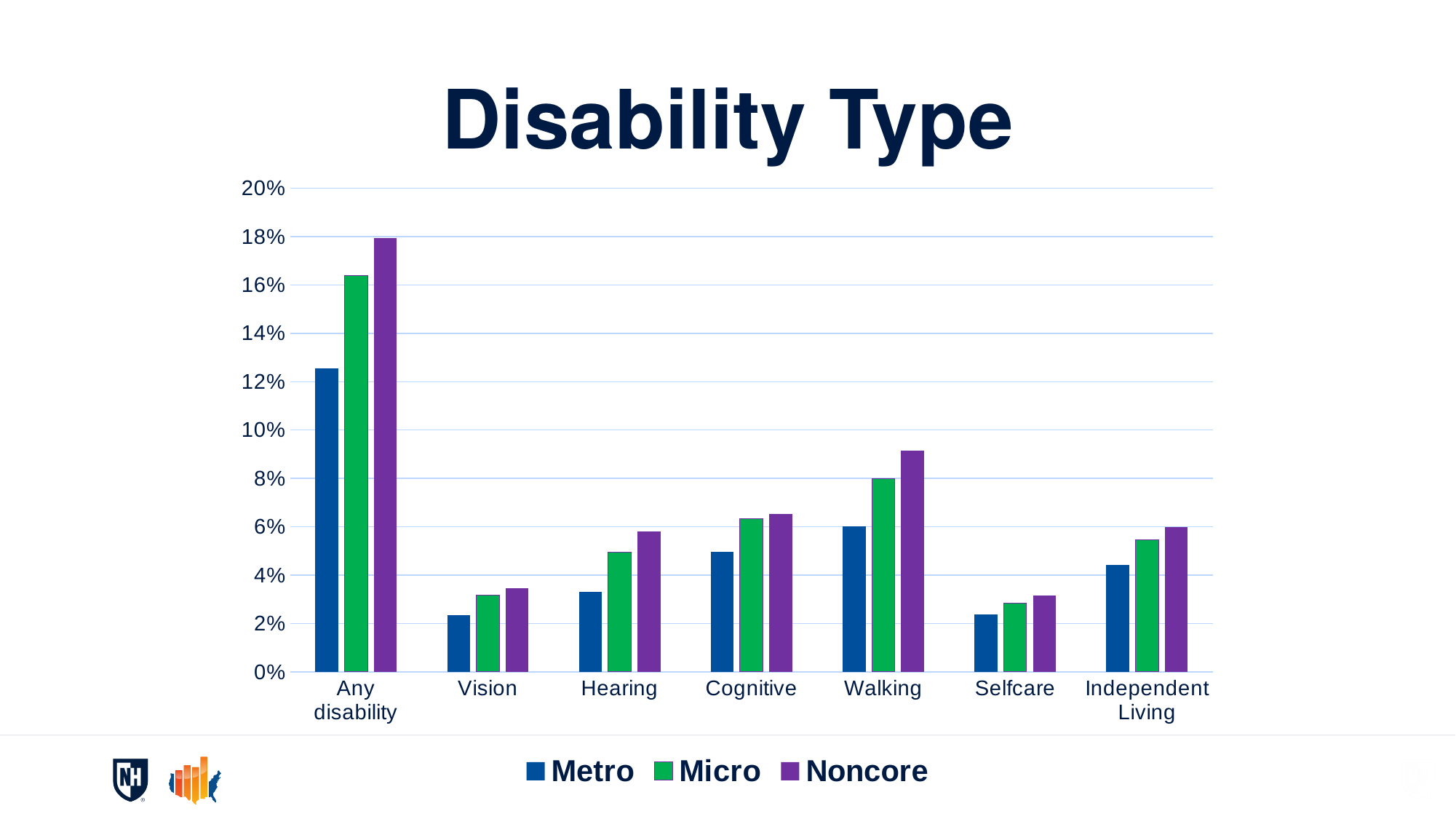

# Disability Type

### Chart

| Category | Metro | Micro | Noncore |
|---|---|---|---|
| Any disability | 0.125393412198342 | 0.16377057316480886 | 0.17926250979233127 |
| Vision | 0.0233435360719363 | 0.03160199769868098 | 0.03470641834893164 |
| Hearing | 0.033177254018299136 | 0.04948828574040677 | 0.05818239497171992 |
| Cognitive | 0.04972263778397884 | 0.06319064805936211 | 0.0652699602372868 |
| Walking | 0.06013790617092037 | 0.07985206687990433 | 0.09135222323719494 |
| Selfcare | 0.023580443714003866 | 0.02831446283712578 | 0.031615778876179855 |
| Independent Living | 0.04428990988726445 | 0.05467415411431322 | 0.059727315312210615 |